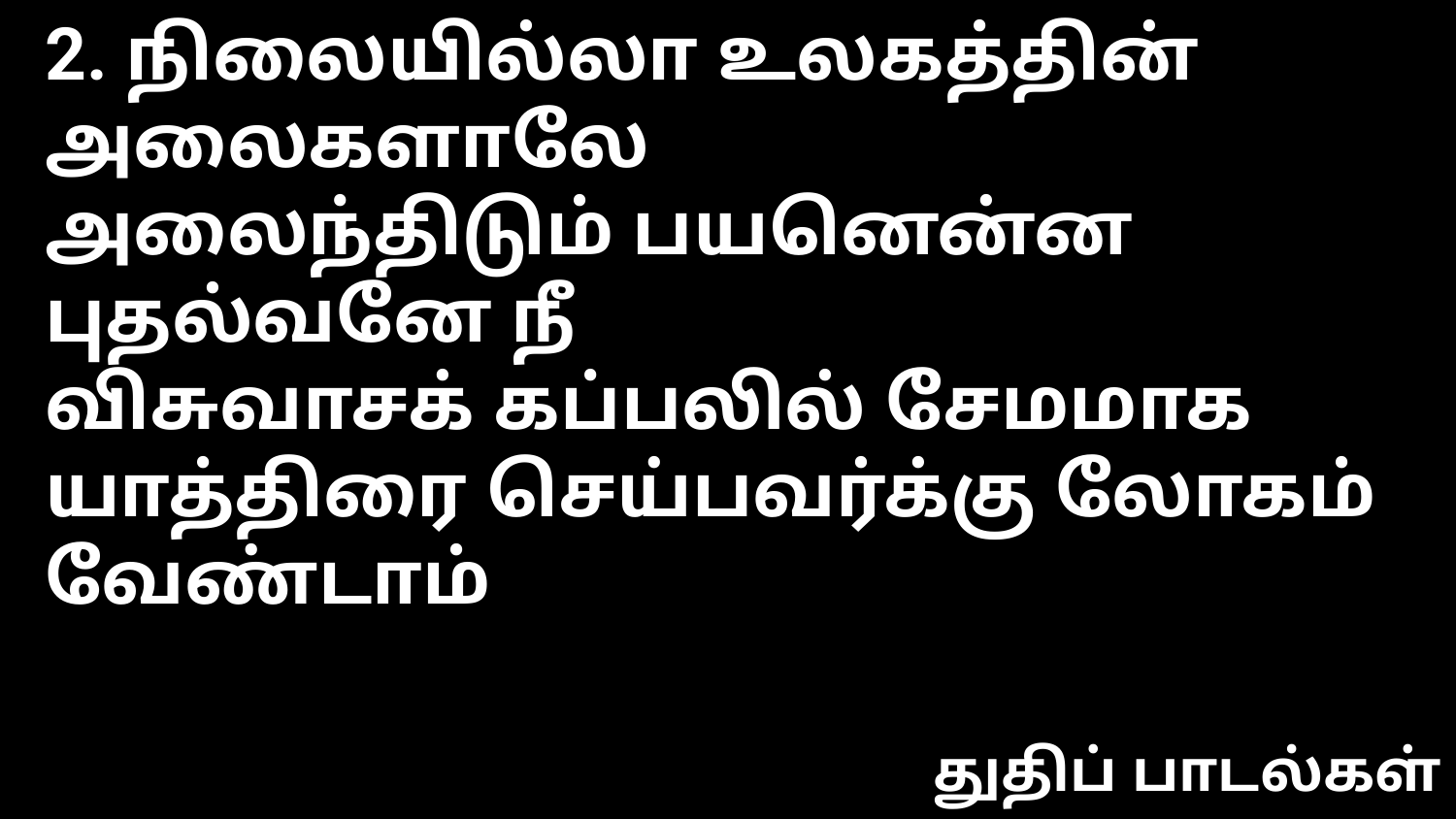

2. நிலையில்லா உலகத்தின் அலைகளாலே
அலைந்திடும் பயனென்ன புதல்வனே நீ
விசுவாசக் கப்பலில் சேமமாக
யாத்திரை செய்பவர்க்கு லோகம் வேண்டாம்

துதிப் பாடல்கள்